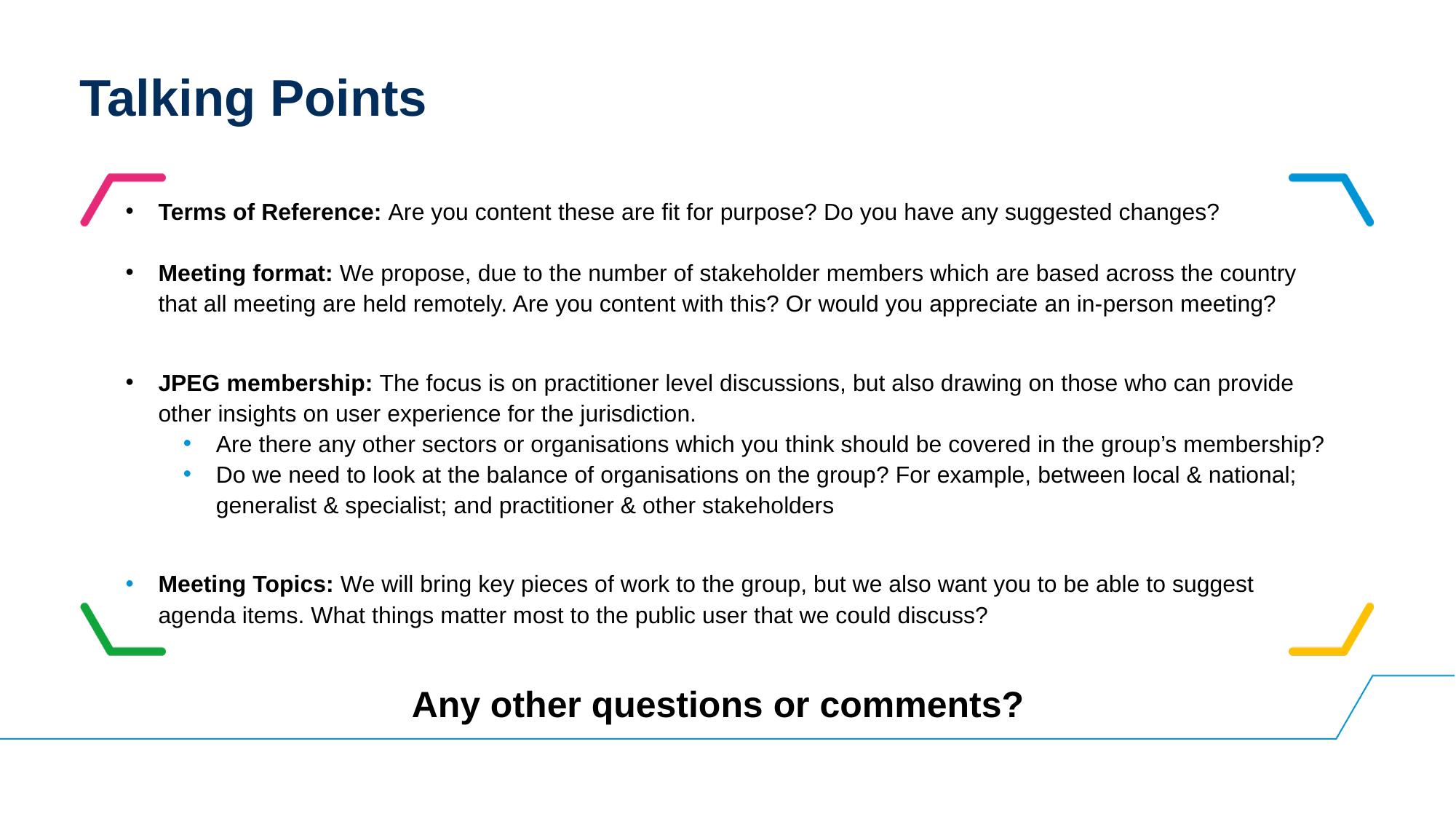

# Talking Points
Terms of Reference: Are you content these are fit for purpose? Do you have any suggested changes?

Meeting format: We propose, due to the number of stakeholder members which are based across the country that all meeting are held remotely. Are you content with this? Or would you appreciate an in-person meeting?

JPEG membership: The focus is on practitioner level discussions, but also drawing on those who can provide other insights on user experience for the jurisdiction.
Are there any other sectors or organisations which you think should be covered in the group’s membership?
Do we need to look at the balance of organisations on the group? For example, between local & national; generalist & specialist; and practitioner & other stakeholders

Meeting Topics: We will bring key pieces of work to the group, but we also want you to be able to suggest agenda items. What things matter most to the public user that we could discuss?
Any other questions or comments?